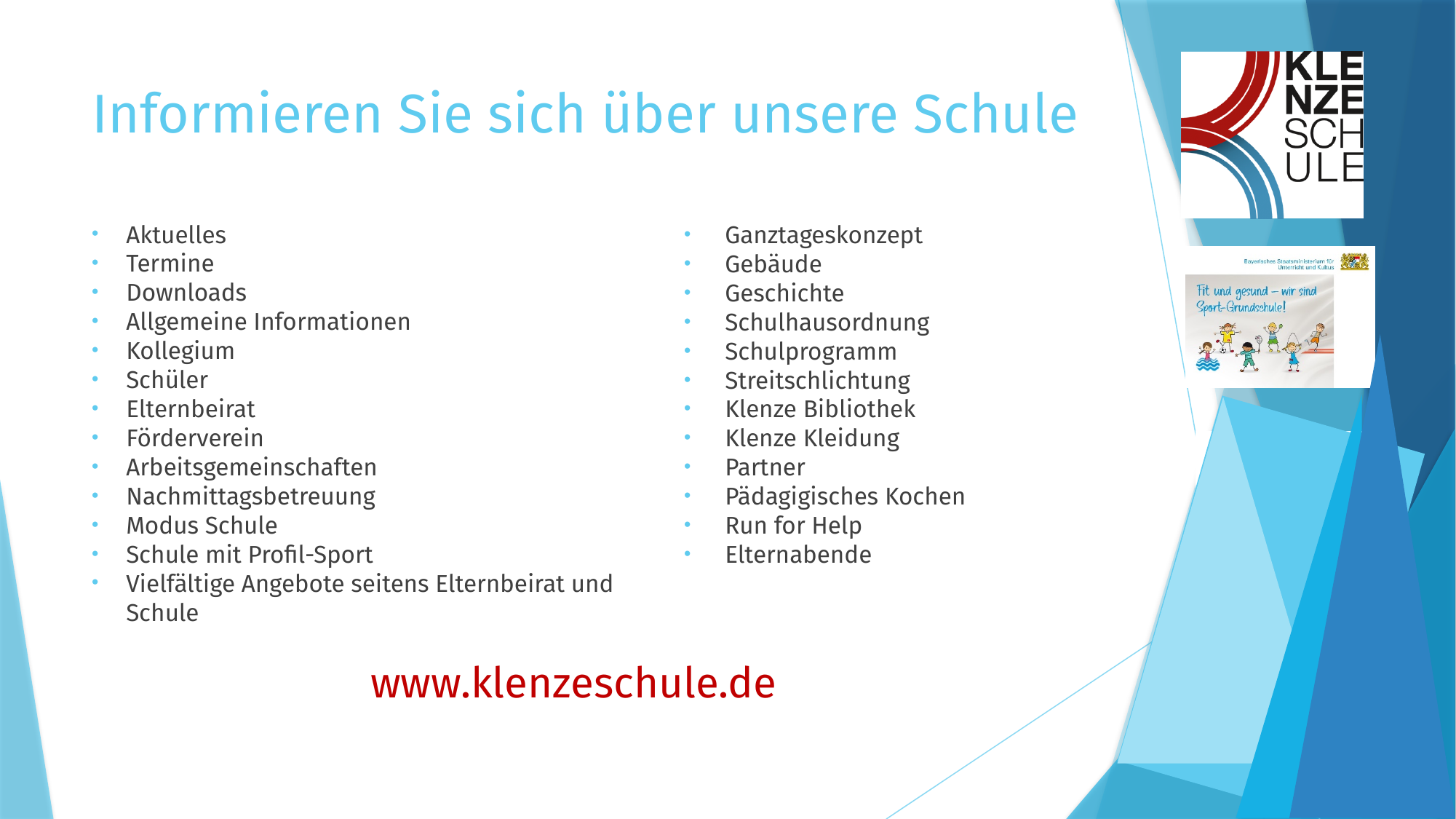

# Informieren Sie sich über unsere Schule
Aktuelles
Termine
Downloads
Allgemeine Informationen
Kollegium
Schüler
Elternbeirat
Förderverein
Arbeitsgemeinschaften
Nachmittagsbetreuung
Modus Schule
Schule mit Profil-Sport
Vielfältige Angebote seitens Elternbeirat und Schule

Ganztageskonzept
Gebäude
Geschichte
Schulhausordnung
Schulprogramm
Streitschlichtung
Klenze Bibliothek
Klenze Kleidung
Partner
Pädagigisches Kochen
Run for Help
Elternabende

www.klenzeschule.de